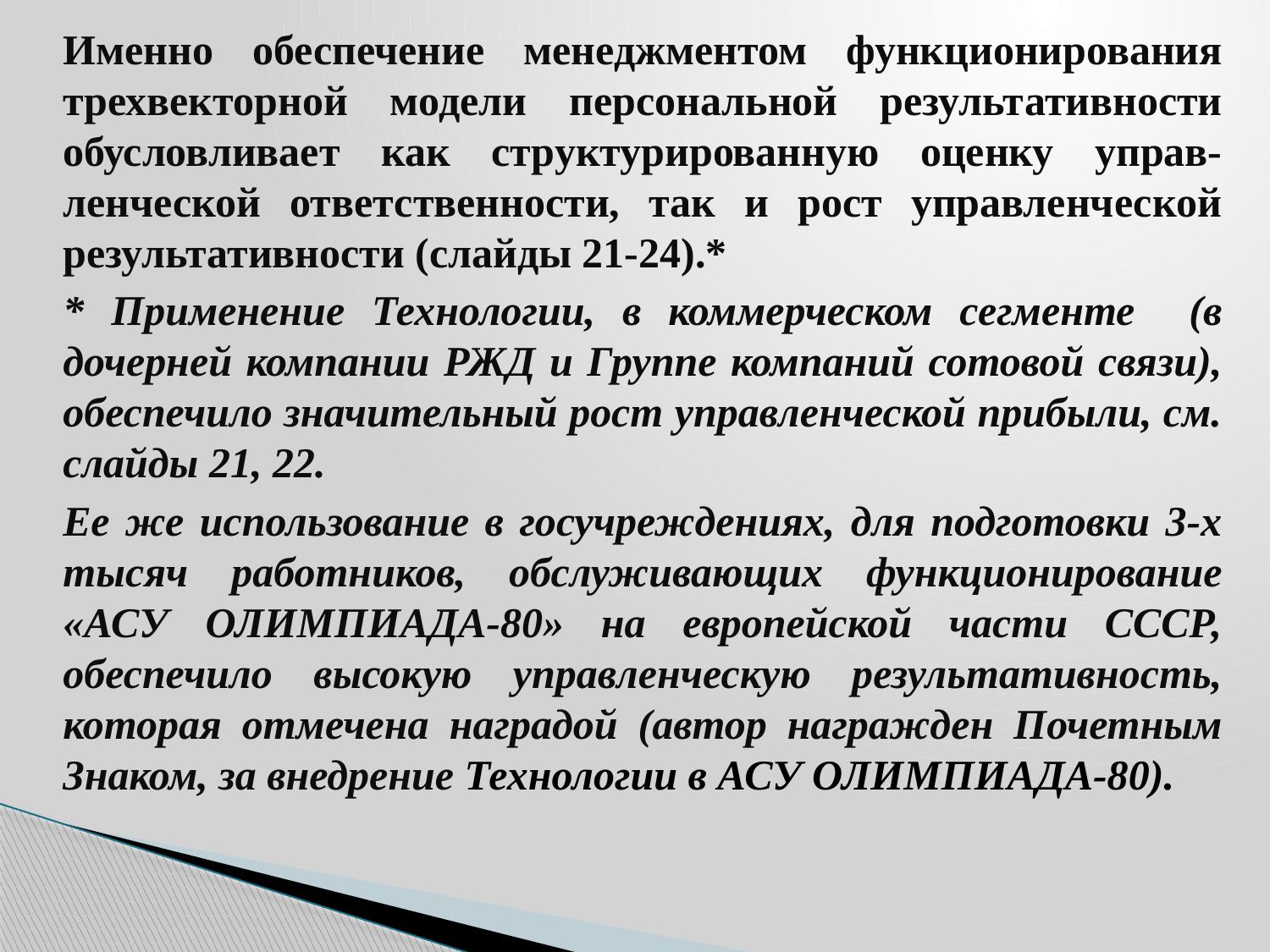

Именно обеспечение менеджментом функционирования трехвекторной модели персональной результативности обусловливает как структурированную оценку управ-ленческой ответственности, так и рост управленческой результативности (слайды 21-24).*
* Применение Технологии, в коммерческом сегменте  (в дочерней компании РЖД и Группе компаний сотовой связи), обеспечило значительный рост управленческой прибыли, см. слайды 21, 22.
Ее же использование в госучреждениях, для подготовки 3-х тысяч работников, обслуживающих функционирование «АСУ ОЛИМПИАДА-80» на европейской части СССР, обеспечило высокую управленческую результативность, которая отмечена наградой (автор награжден Почетным Знаком, за внедрение Технологии в АСУ ОЛИМПИАДА-80).